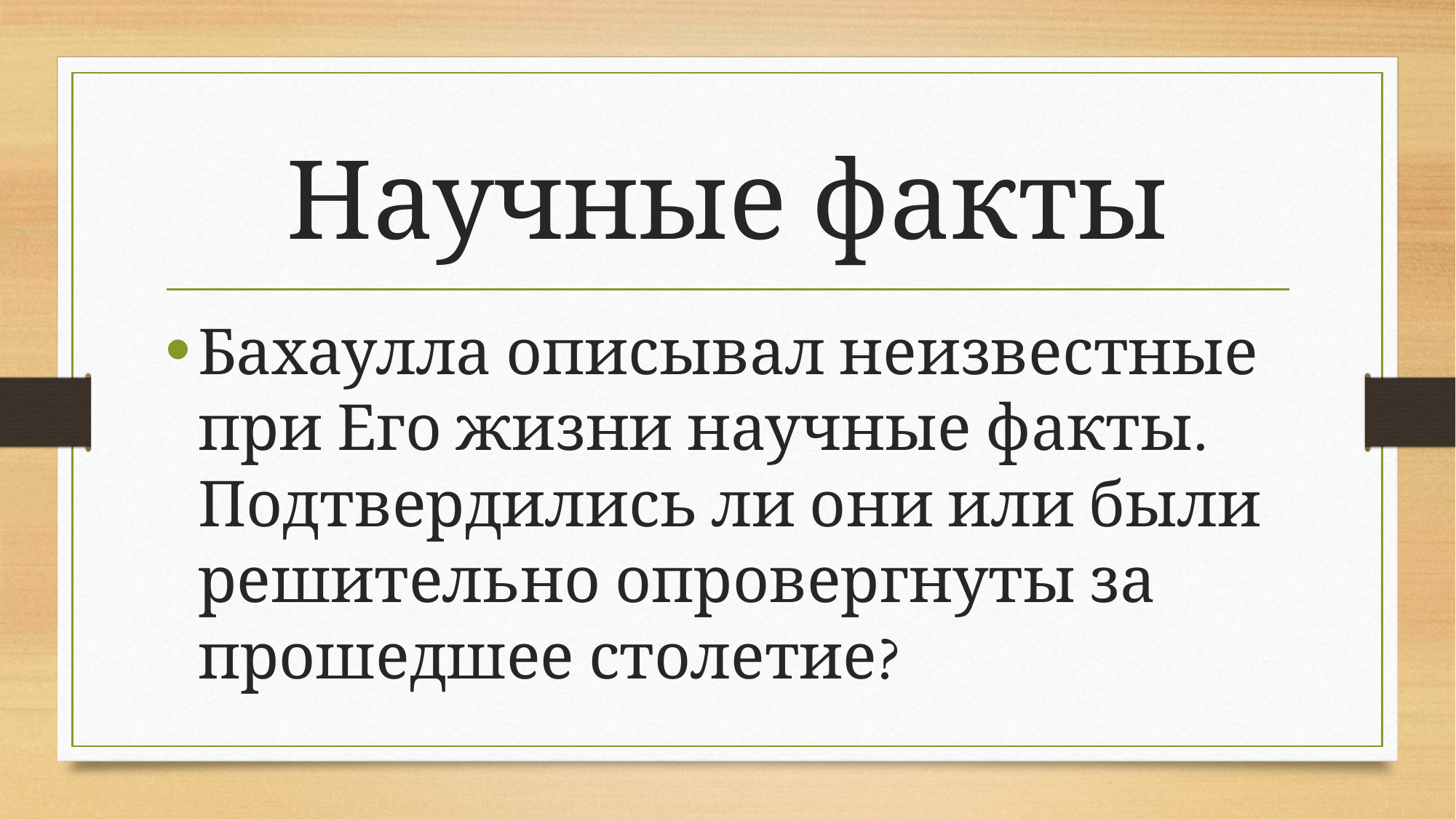

# Научные факты
Бахаулла описывал неизвестные при Его жизни научные факты. Подтвердились ли они или были решительно опровергнуты за прошедшее столетие?